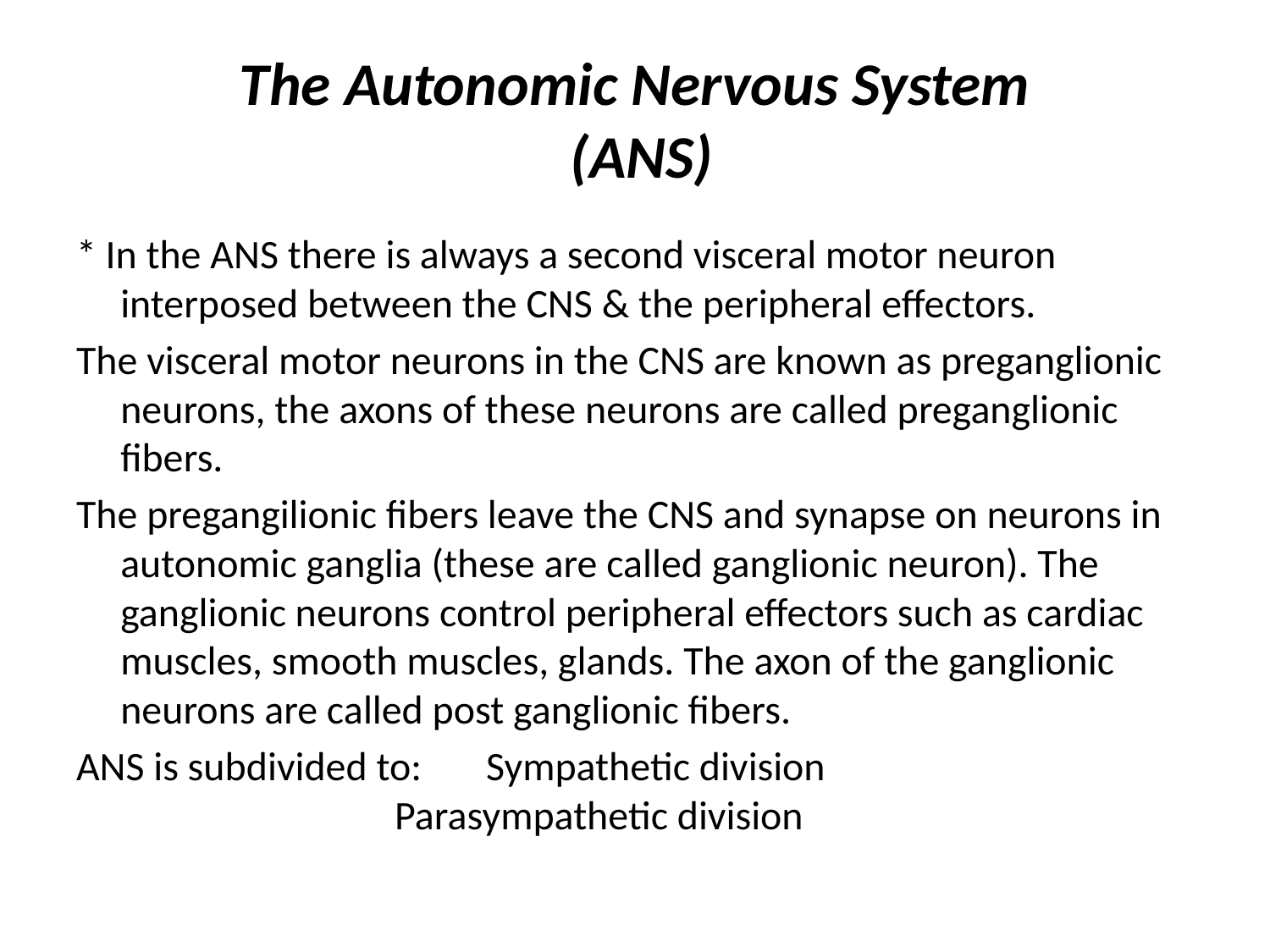

# The Autonomic Nervous System (ANS)
* In the ANS there is always a second visceral motor neuron interposed between the CNS & the peripheral effectors.
The visceral motor neurons in the CNS are known as preganglionic neurons, the axons of these neurons are called preganglionic fibers.
The pregangilionic fibers leave the CNS and synapse on neurons in autonomic ganglia (these are called ganglionic neuron). The ganglionic neurons control peripheral effectors such as cardiac muscles, smooth muscles, glands. The axon of the ganglionic neurons are called post ganglionic fibers.
ANS is subdivided to: 	Sympathetic division                                                                 				Parasympathetic division